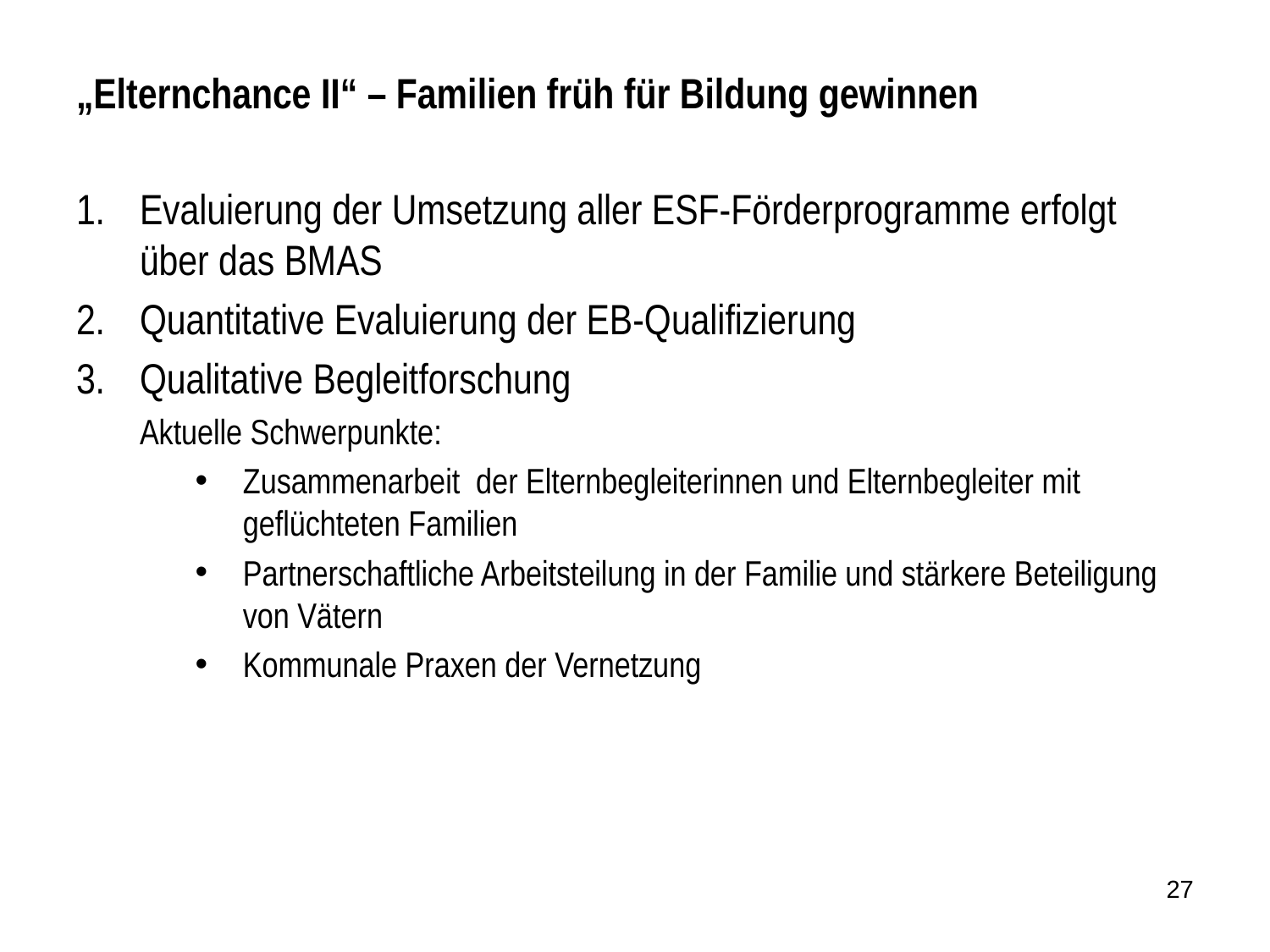

# „Elternchance II“ – Familien früh für Bildung gewinnen
Evaluierung der Umsetzung aller ESF-Förderprogramme erfolgt über das BMAS
Quantitative Evaluierung der EB-Qualifizierung
Qualitative Begleitforschung
Aktuelle Schwerpunkte:
Zusammenarbeit  der Elternbegleiterinnen und Elternbegleiter mit geflüchteten Familien
Partnerschaftliche Arbeitsteilung in der Familie und stärkere Beteiligung von Vätern
Kommunale Praxen der Vernetzung

27